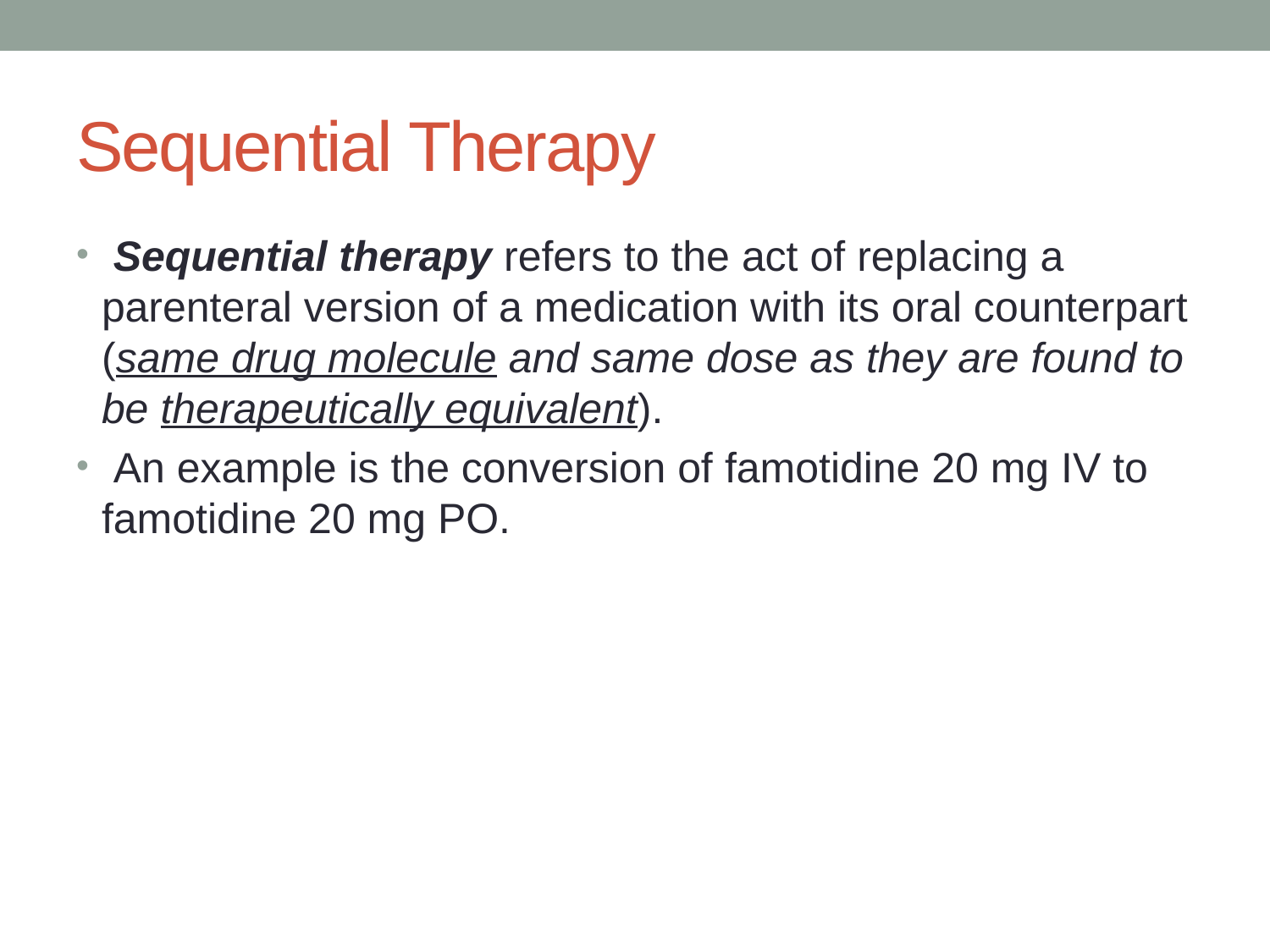

# Sequential Therapy
 Sequential therapy refers to the act of replacing a parenteral version of a medication with its oral counterpart (same drug molecule and same dose as they are found to be therapeutically equivalent).
 An example is the conversion of famotidine 20 mg IV to famotidine 20 mg PO.